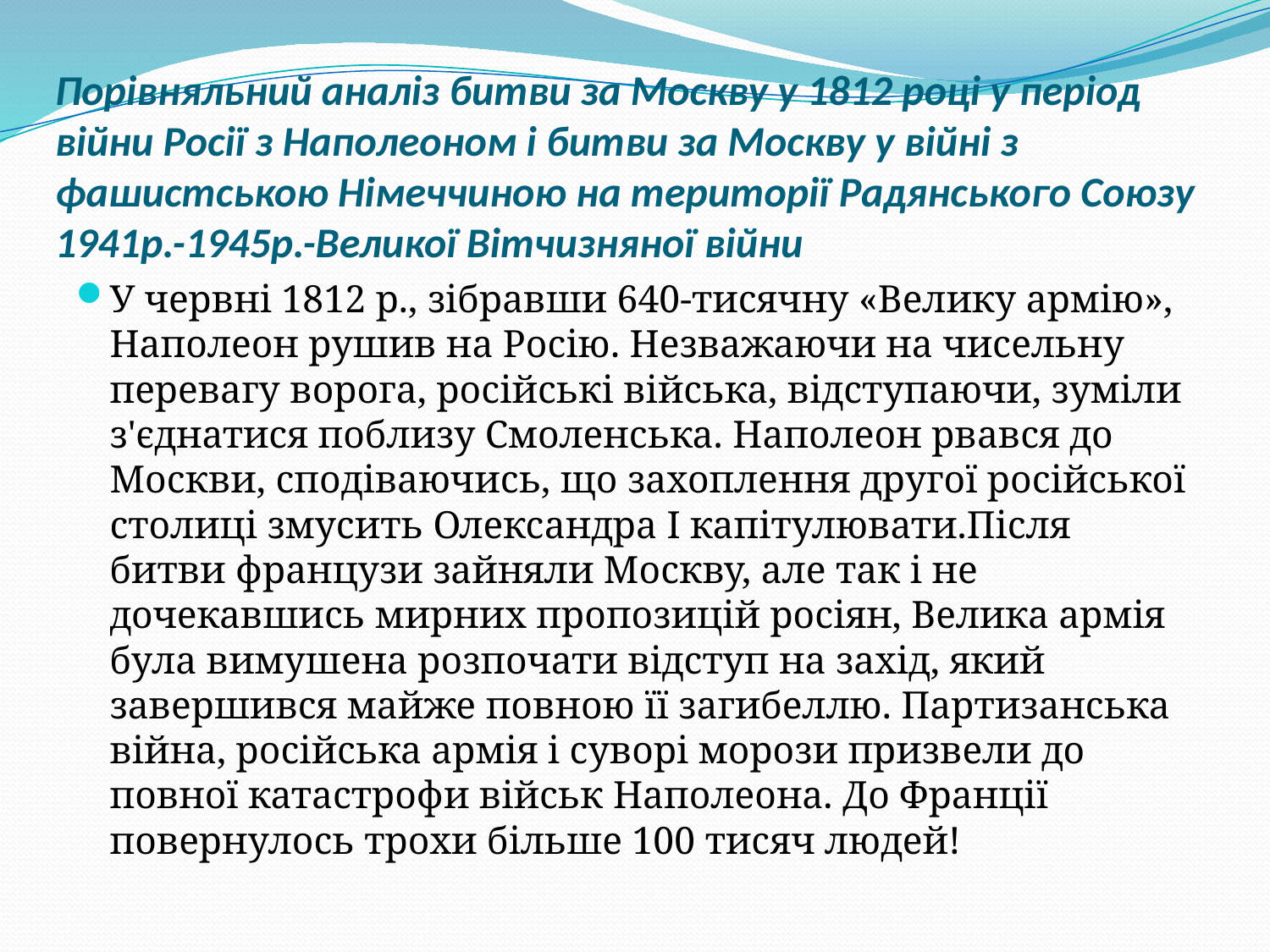

# Порівняльний аналіз битви за Москву у 1812 році у період війни Росії з Наполеоном і битви за Москву у війні з фашистською Німеччиною на території Радянського Союзу 1941р.-1945р.-Великої Вітчизняної війни
У червні 1812 р., зібравши 640-тисячну «Велику армію», Наполеон рушив на Росію. Незважаючи на чисельну перевагу ворога, російські війська, відступаючи, зуміли з'єднатися поблизу Смоленська. Наполеон рвався до Москви, сподіваючись, що захоплення другої російської столиці змусить Олександра І капітулювати.Після битви французи зайняли Москву, але так і не дочекавшись мирних пропозицій росіян, Велика армія була вимушена розпочати відступ на захід, який завершився майже повною її загибеллю. Партизанська війна, російська армія і суворі морози призвели до повної катастрофи військ Наполеона. До Франції повернулось трохи більше 100 тисяч людей!